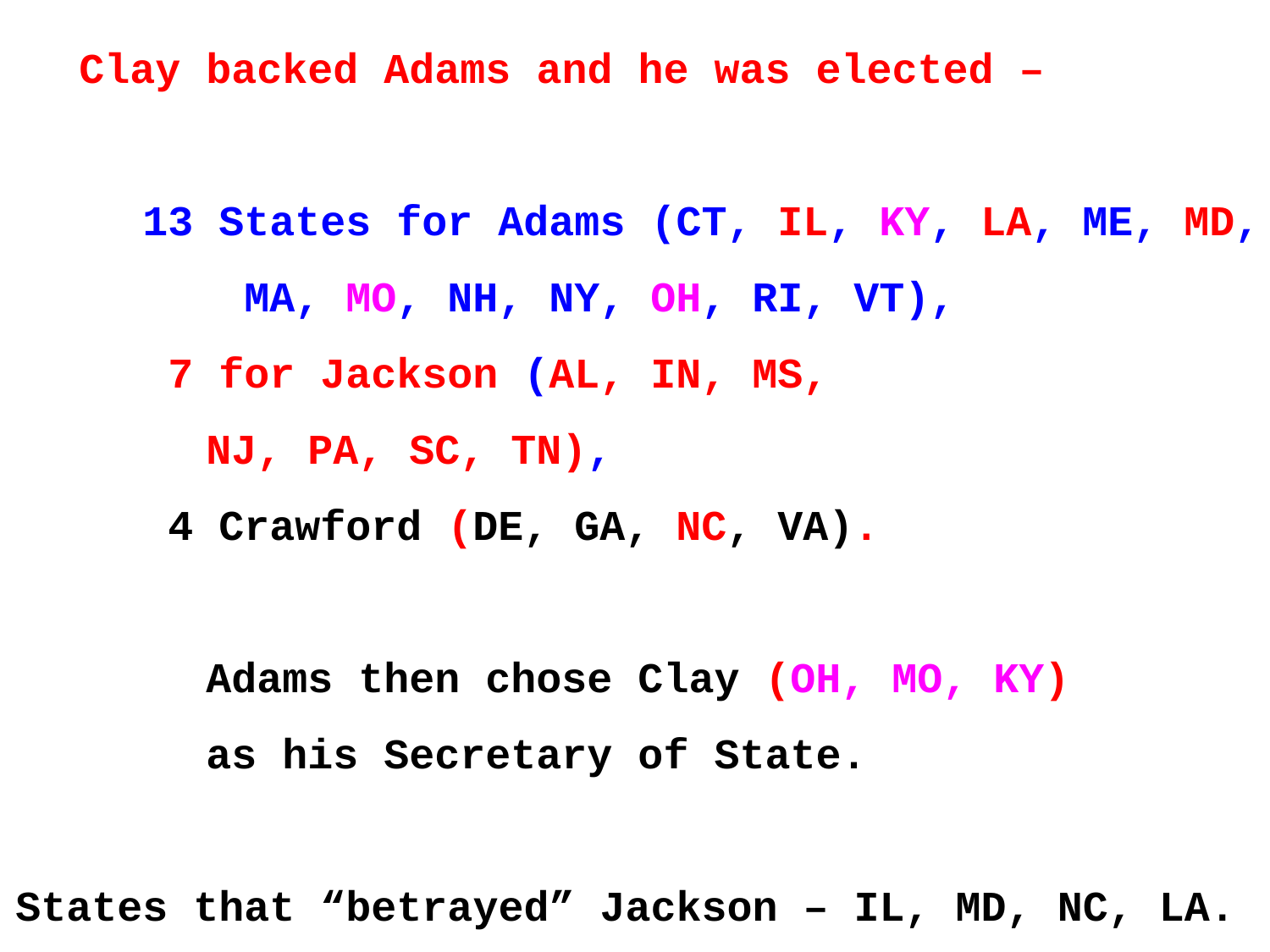

Clay backed Adams and he was elected –

13 States for Adams (CT, IL, KY, LA, ME, MD,
    MA, MO, NH, NY, OH, RI, VT),
 7 for Jackson (AL, IN, MS,
NJ, PA, SC, TN),
 4 Crawford (DE, GA, NC, VA).

Adams then chose Clay (OH, MO, KY)
as his Secretary of State.

States that “betrayed” Jackson – IL, MD, NC, LA.